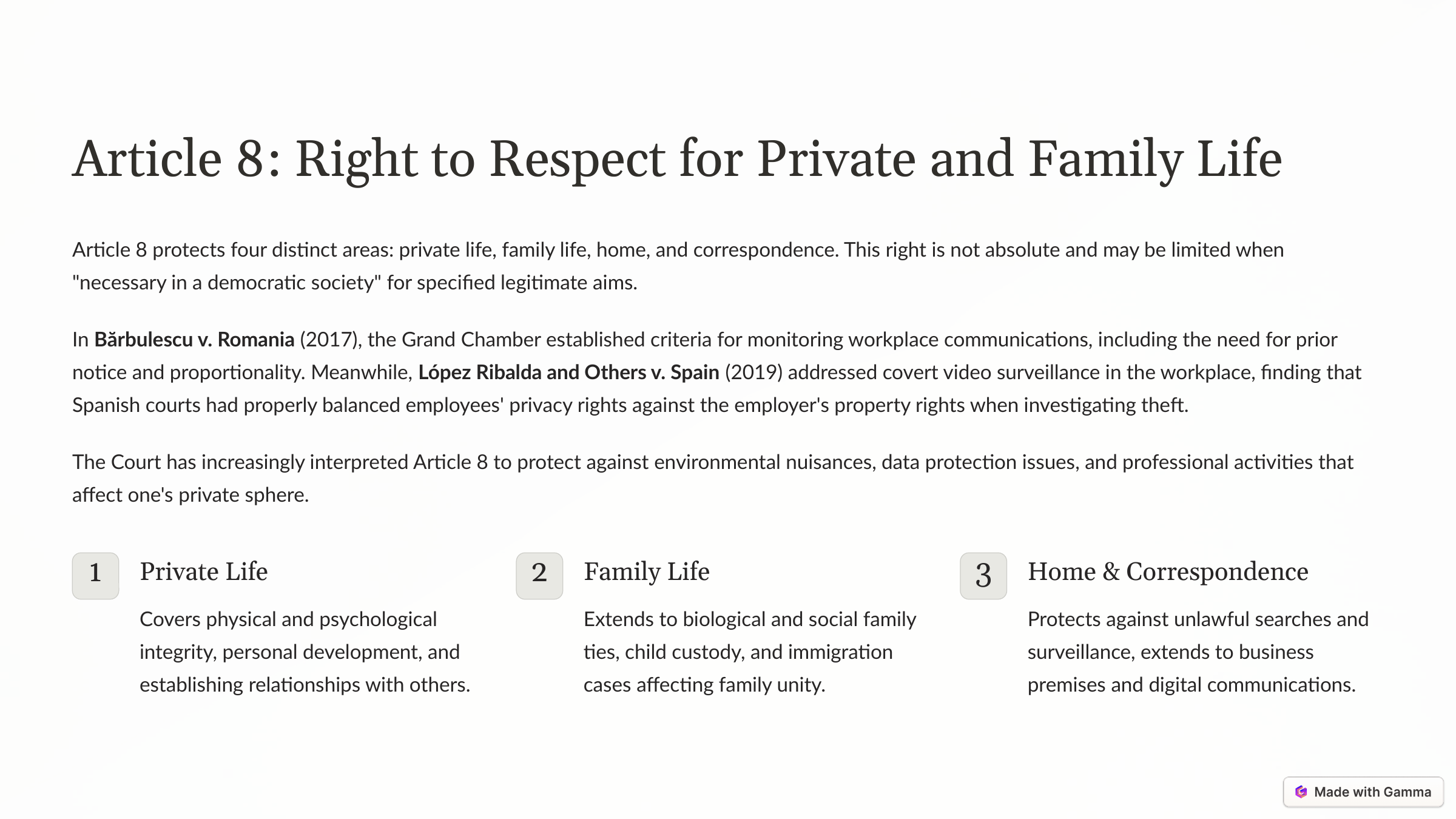

Article 8: Right to Respect for Private and Family Life
Article 8 protects four distinct areas: private life, family life, home, and correspondence. This right is not absolute and may be limited when "necessary in a democratic society" for specified legitimate aims.
In Bărbulescu v. Romania (2017), the Grand Chamber established criteria for monitoring workplace communications, including the need for prior notice and proportionality. Meanwhile, López Ribalda and Others v. Spain (2019) addressed covert video surveillance in the workplace, finding that Spanish courts had properly balanced employees' privacy rights against the employer's property rights when investigating theft.
The Court has increasingly interpreted Article 8 to protect against environmental nuisances, data protection issues, and professional activities that affect one's private sphere.

Private Life

Family Life

Home & Correspondence
1
2
3
Covers physical and psychological integrity, personal development, and establishing relationships with others.
Extends to biological and social family ties, child custody, and immigration cases affecting family unity.
Protects against unlawful searches and surveillance, extends to business premises and digital communications.